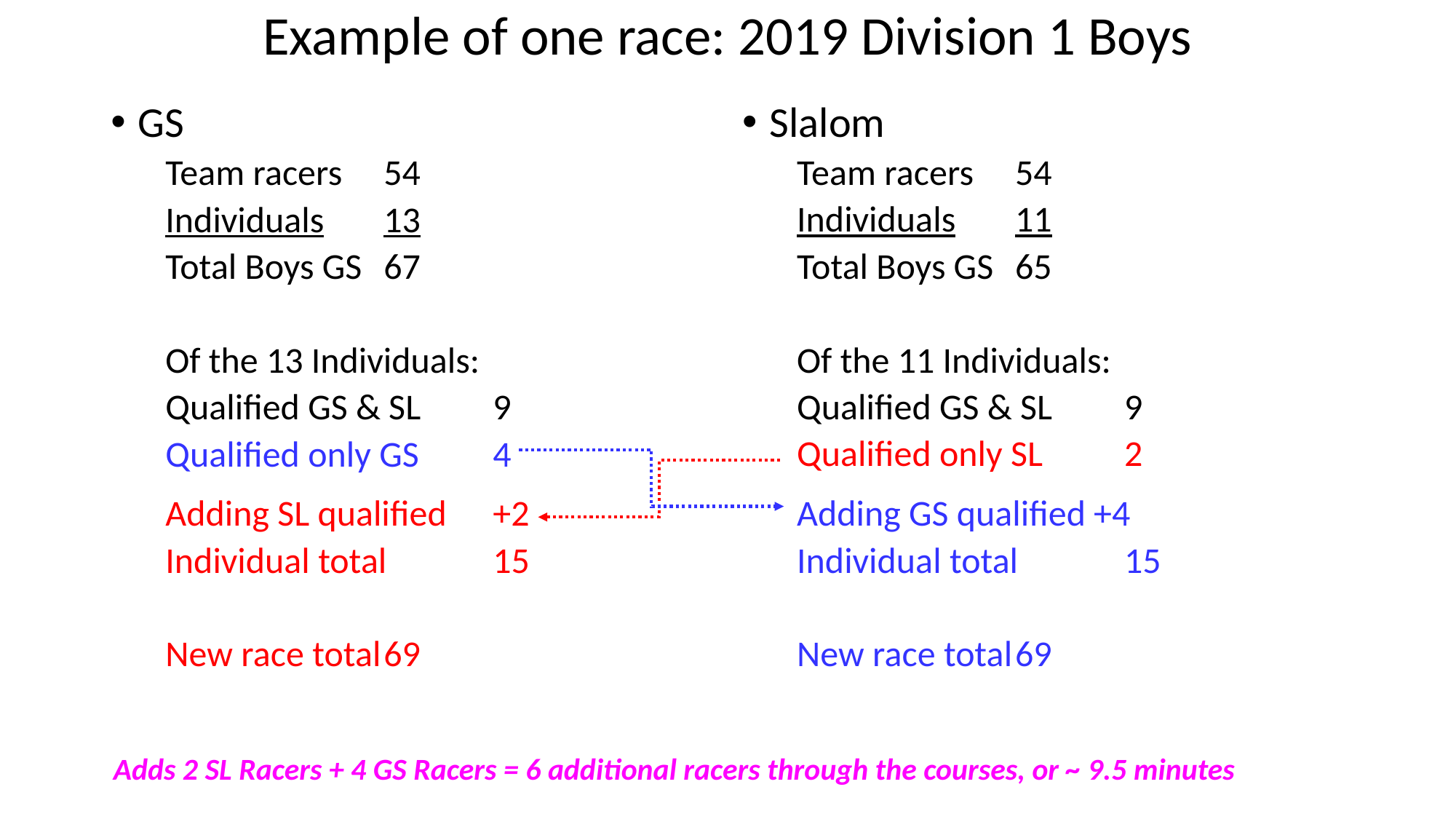

Example of one race: 2019 Division 1 Boys
GS
Team racers	54
Individuals	13
Total Boys GS	67

Of the 13 Individuals:
Qualified GS & SL	9
Qualified only GS	4
Slalom
Team racers	54
Individuals	11
Total Boys GS	65

Of the 11 Individuals:
Qualified GS & SL	9
Qualified only SL	2

Adding GS qualified +4
Individual total	15

New race total	69
Adding SL qualified	+2
Individual total	15

New race total	69
Adds 2 SL Racers + 4 GS Racers = 6 additional racers through the courses, or ~ 9.5 minutes